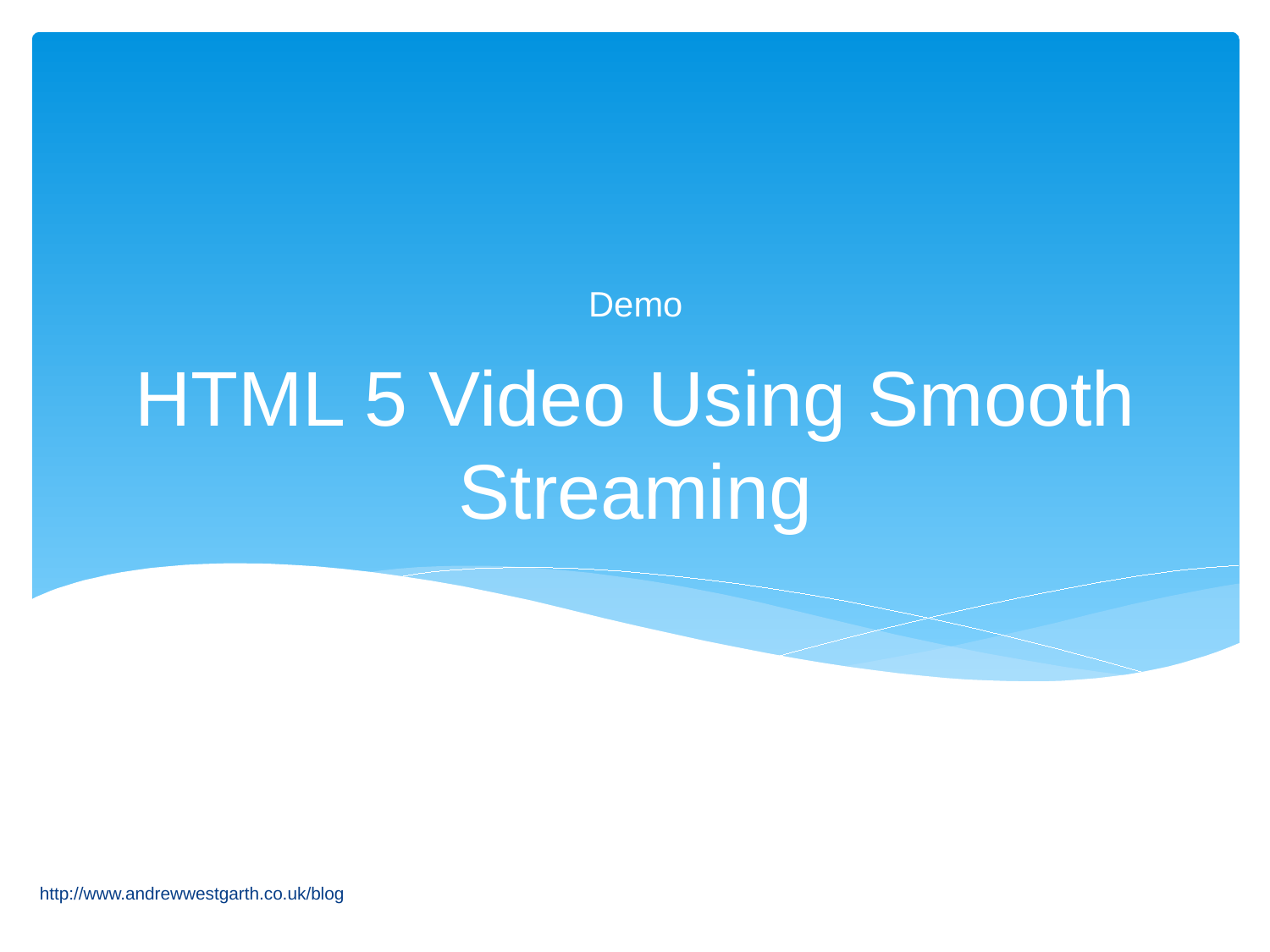

Demo
# HTML 5 Video Using Smooth Streaming
http://www.andrewwestgarth.co.uk/blog